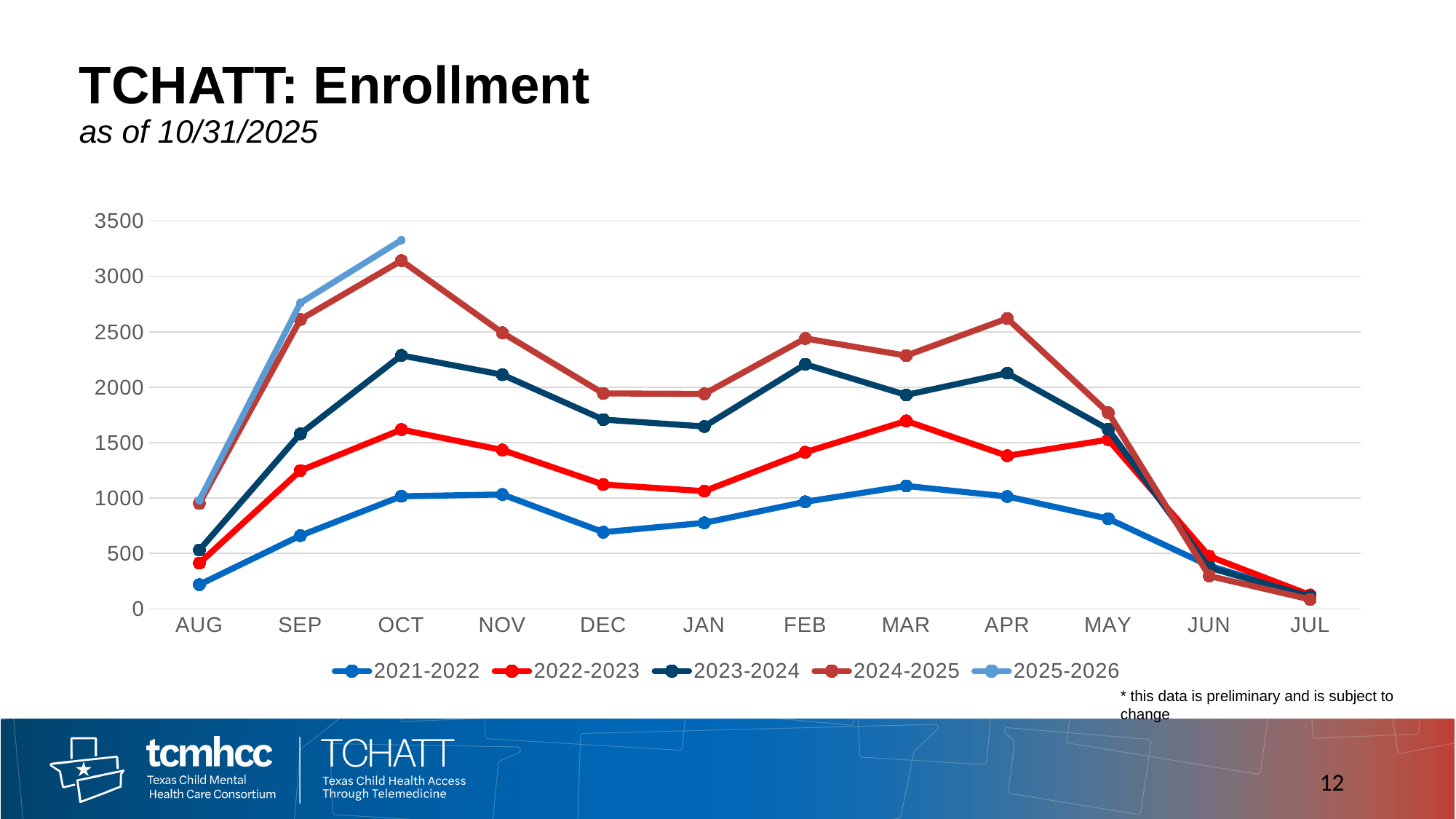

# TCHATT: Enrollment as of 10/31/2025

### Chart

| Category | 2021-2022 | 2022-2023 | 2023-2024 | 2024-2025 | 2025-2026 |
|---|---|---|---|---|---|
| AUG | 219.0 | 413.0 | 531.0 | 952.0 | 981.0 |
| SEP | 661.0 | 1248.0 | 1580.0 | 2611.0 | 2761.0 |
| OCT | 1016.0 | 1618.0 | 2287.0 | 3142.0 | 3327.0 |
| NOV | 1032.0 | 1433.0 | 2113.0 | 2491.0 | None |
| DEC | 692.0 | 1122.0 | 1708.0 | 1944.0 | None |
| JAN | 776.0 | 1062.0 | 1646.0 | 1940.0 | None |
| FEB | 966.0 | 1413.0 | 2207.0 | 2440.0 | None |
| MAR | 1109.0 | 1696.0 | 1930.0 | 2285.0 | None |
| APR | 1014.0 | 1381.0 | 2127.0 | 2620.0 | None |
| MAY | 814.0 | 1527.0 | 1621.0 | 1771.0 | None |
| JUN | 389.0 | 474.0 | 372.0 | 297.0 | None |
| JUL | 113.0 | 125.0 | 110.0 | 85.0 | None |
* this data is preliminary and is subject to change​
12